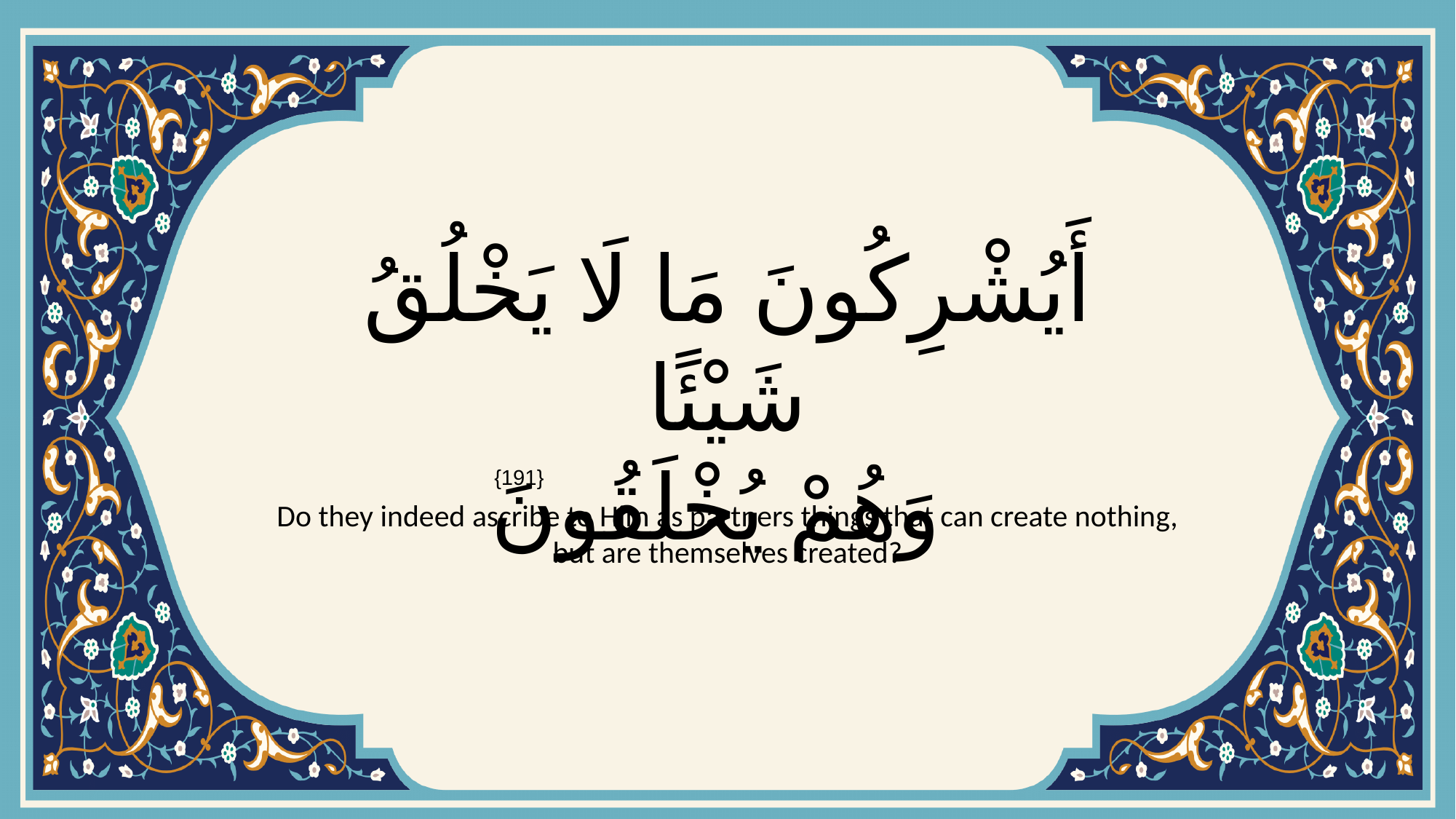

# أَيُشْرِكُونَ مَا لَا يَخْلُقُ شَيْئًا وَهُمْ يُخْلَقُونَ
{191}
Do they indeed ascribe to Him as partners things that can create nothing, but are themselves created?